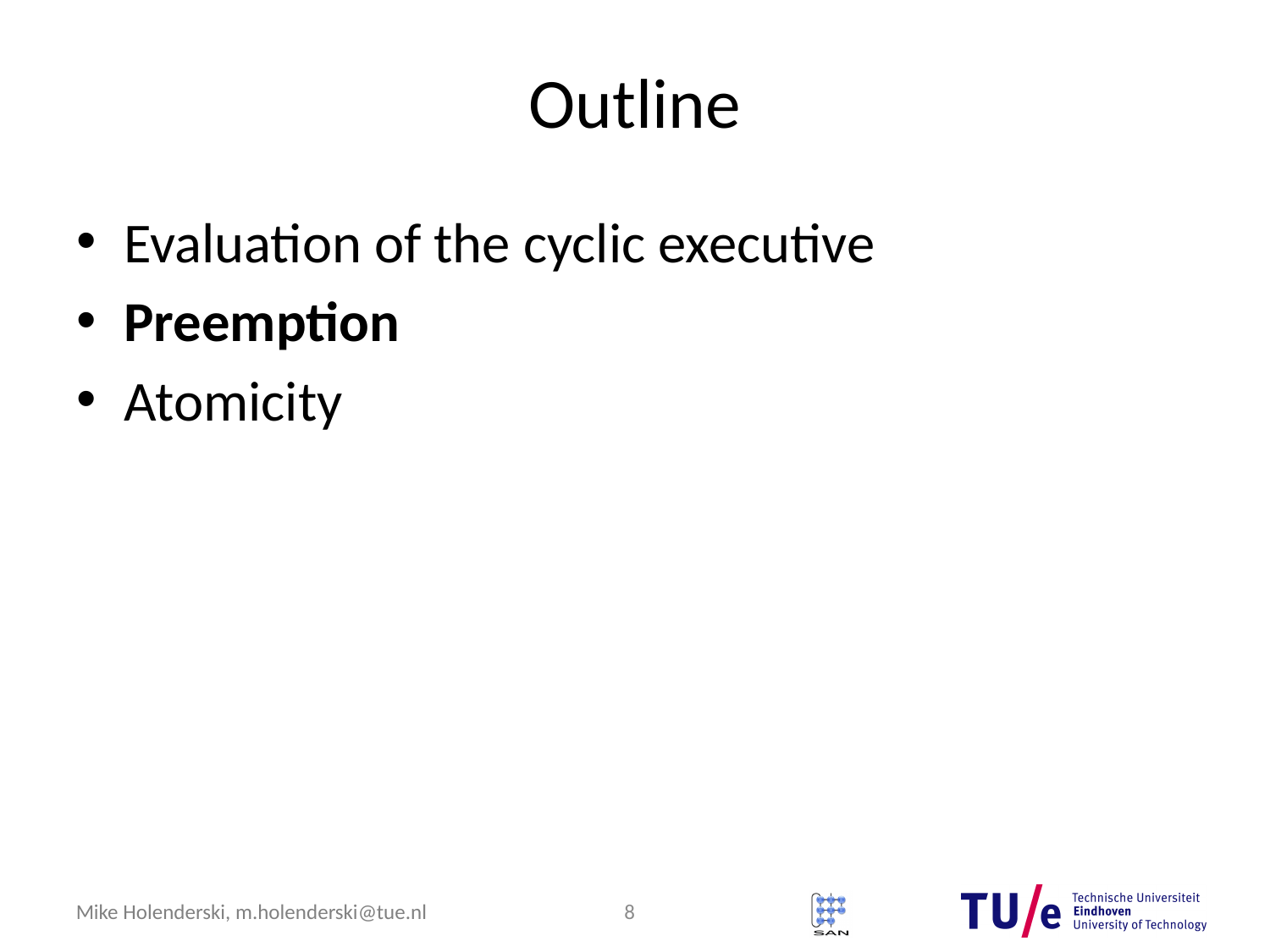

# Outline
Evaluation of the cyclic executive
Preemption
Atomicity
8